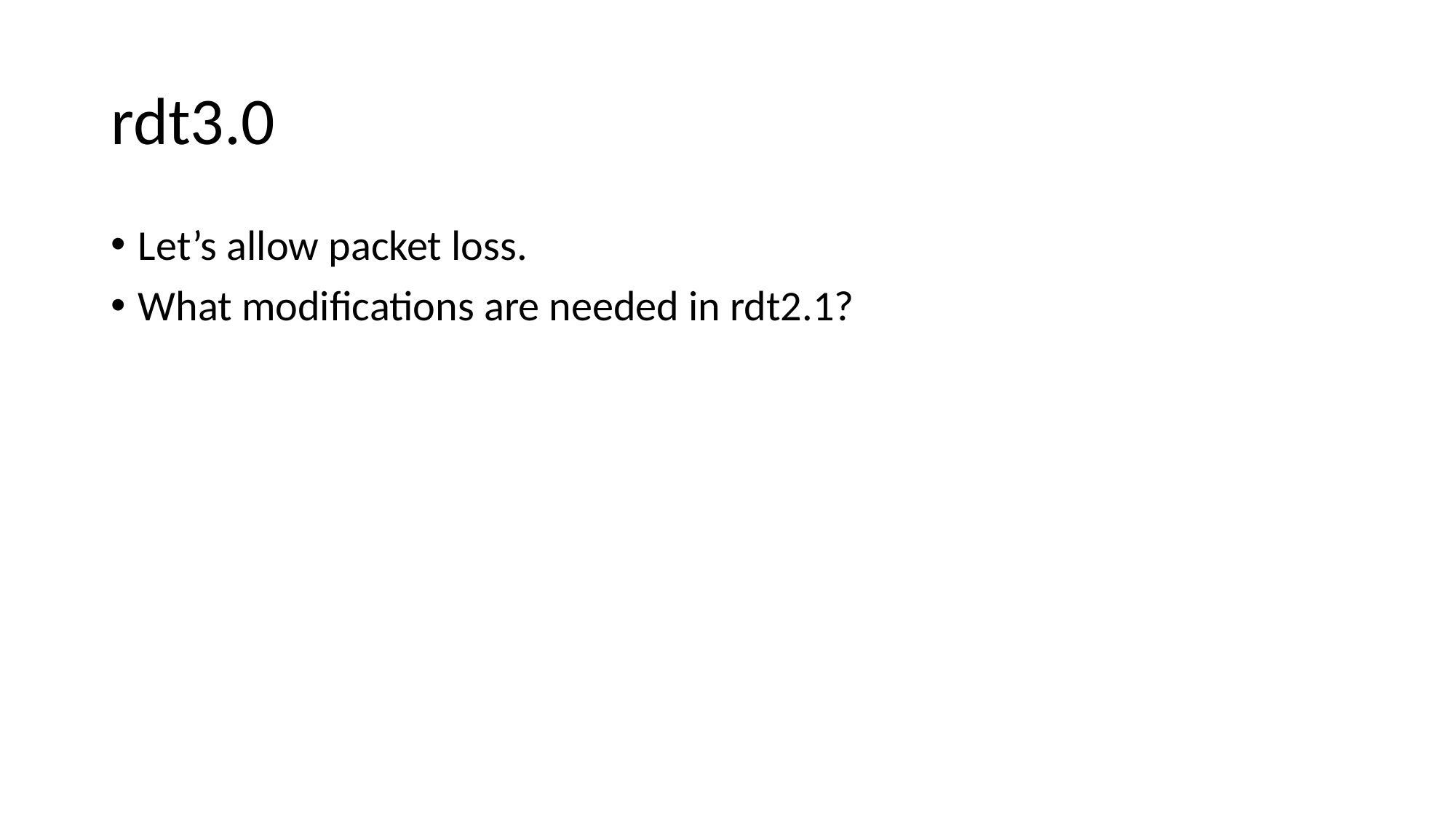

# rdt3.0
Let’s allow packet loss.
What modifications are needed in rdt2.1?